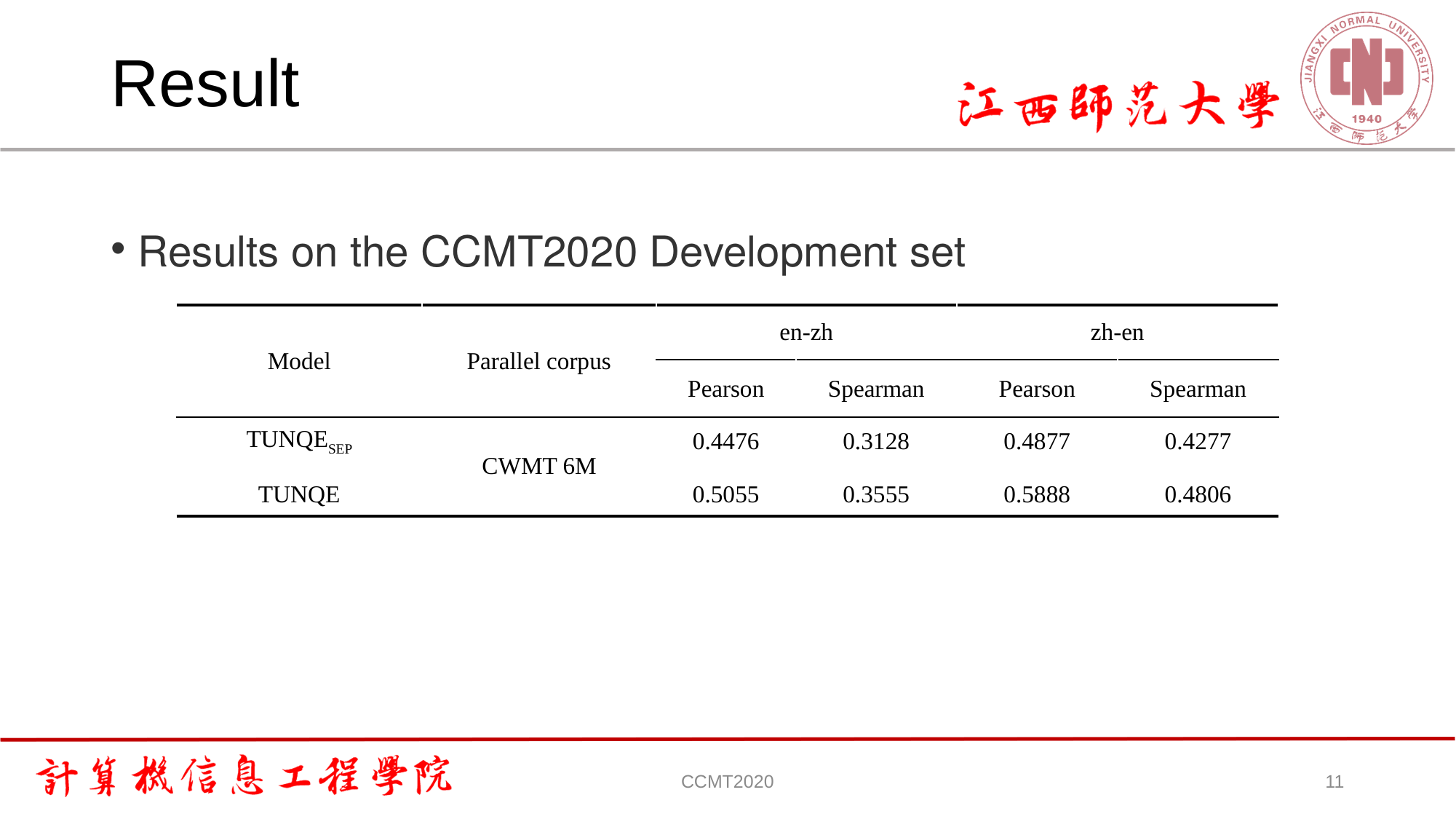

# Result
Results on the CCMT2020 Development set

| Model | Parallel corpus | en-zh |  | zh-en |  |
| --- | --- | --- | --- | --- | --- |
|  |  | Pearson | Spearman | Pearson | Spearman |
| TUNQESEP | CWMT 6M | 0.4476 | 0.3128 | 0.4877 | 0.4277 |
| TUNQE |  | 0.5055 | 0.3555 | 0.5888 | 0.4806 |
CCMT2020
11